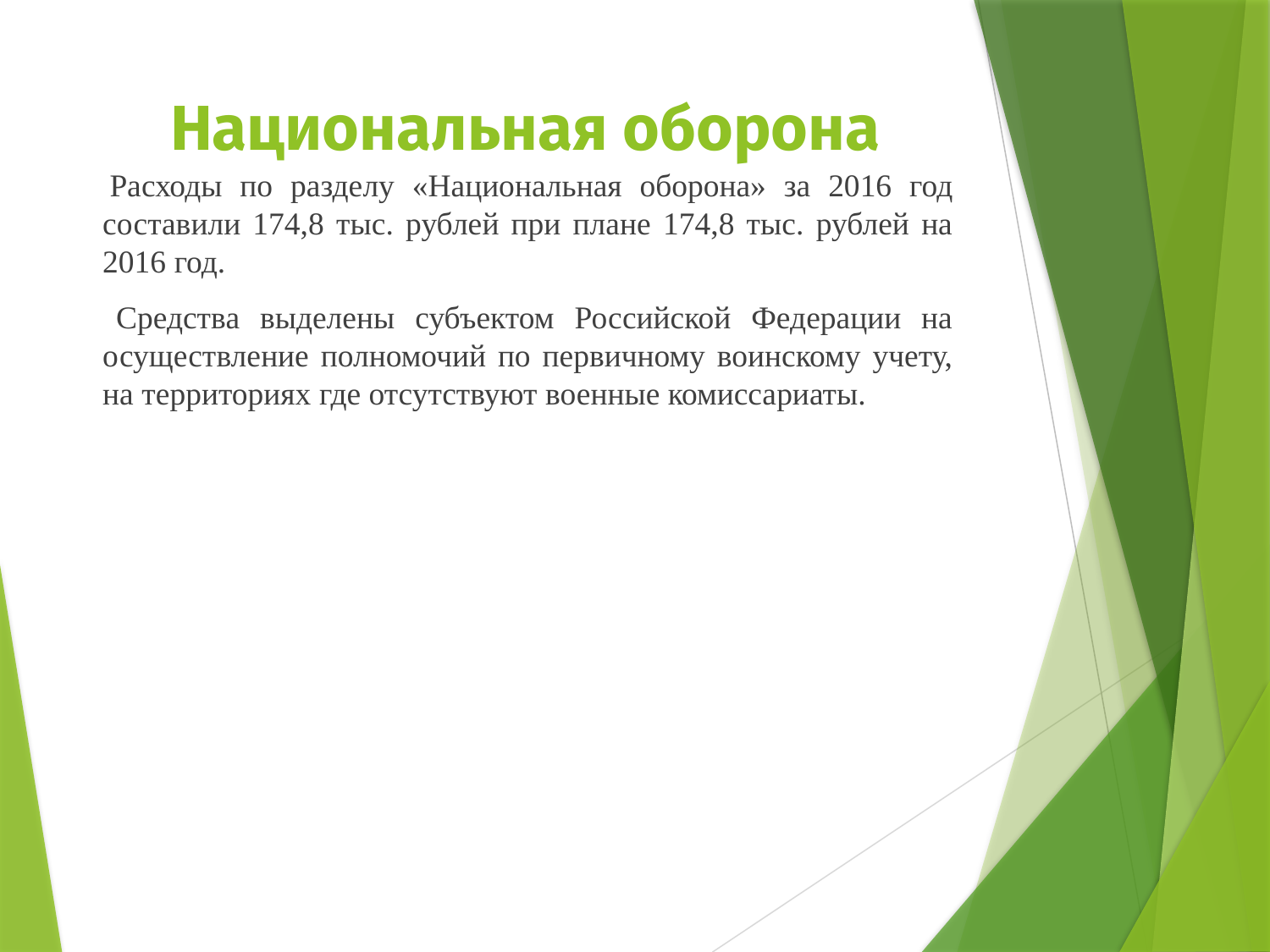

# Национальная оборона
   Расходы по разделу «Национальная оборона» за 2016 год составили 174,8 тыс. рублей при плане 174,8 тыс. рублей на 2016 год.
   Средства выделены субъектом Российской Федерации на осуществление полномочий по первичному воинскому учету, на территориях где отсутствуют военные комиссариаты.